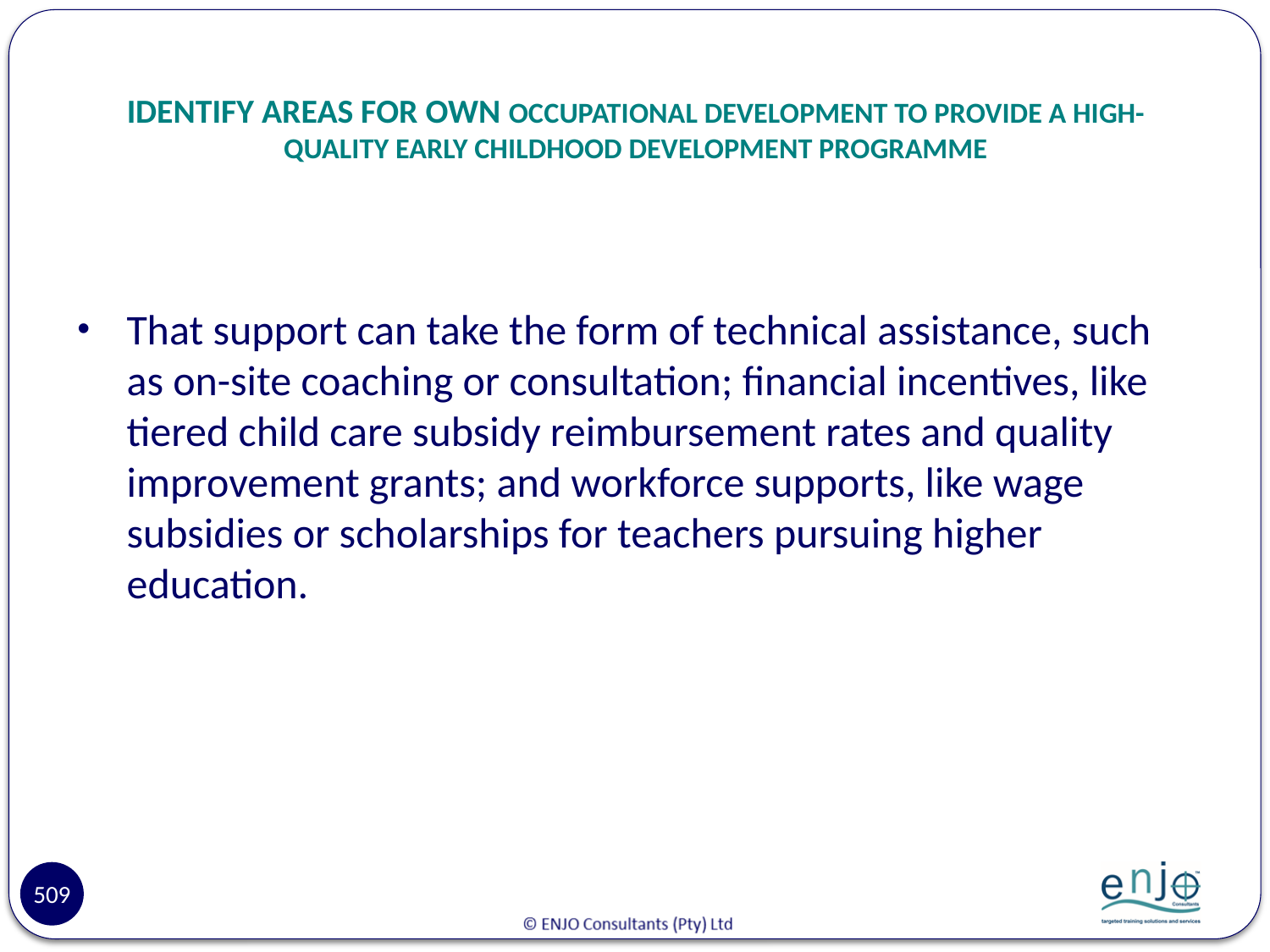

# IDENTIFY AREAS FOR OWN OCCUPATIONAL DEVELOPMENT TO PROVIDE A HIGH-QUALITY EARLY CHILDHOOD DEVELOPMENT PROGRAMME

That support can take the form of technical assistance, such as on-site coaching or consultation; financial incentives, like tiered child care subsidy reimbursement rates and quality improvement grants; and workforce supports, like wage subsidies or scholarships for teachers pursuing higher education.

509